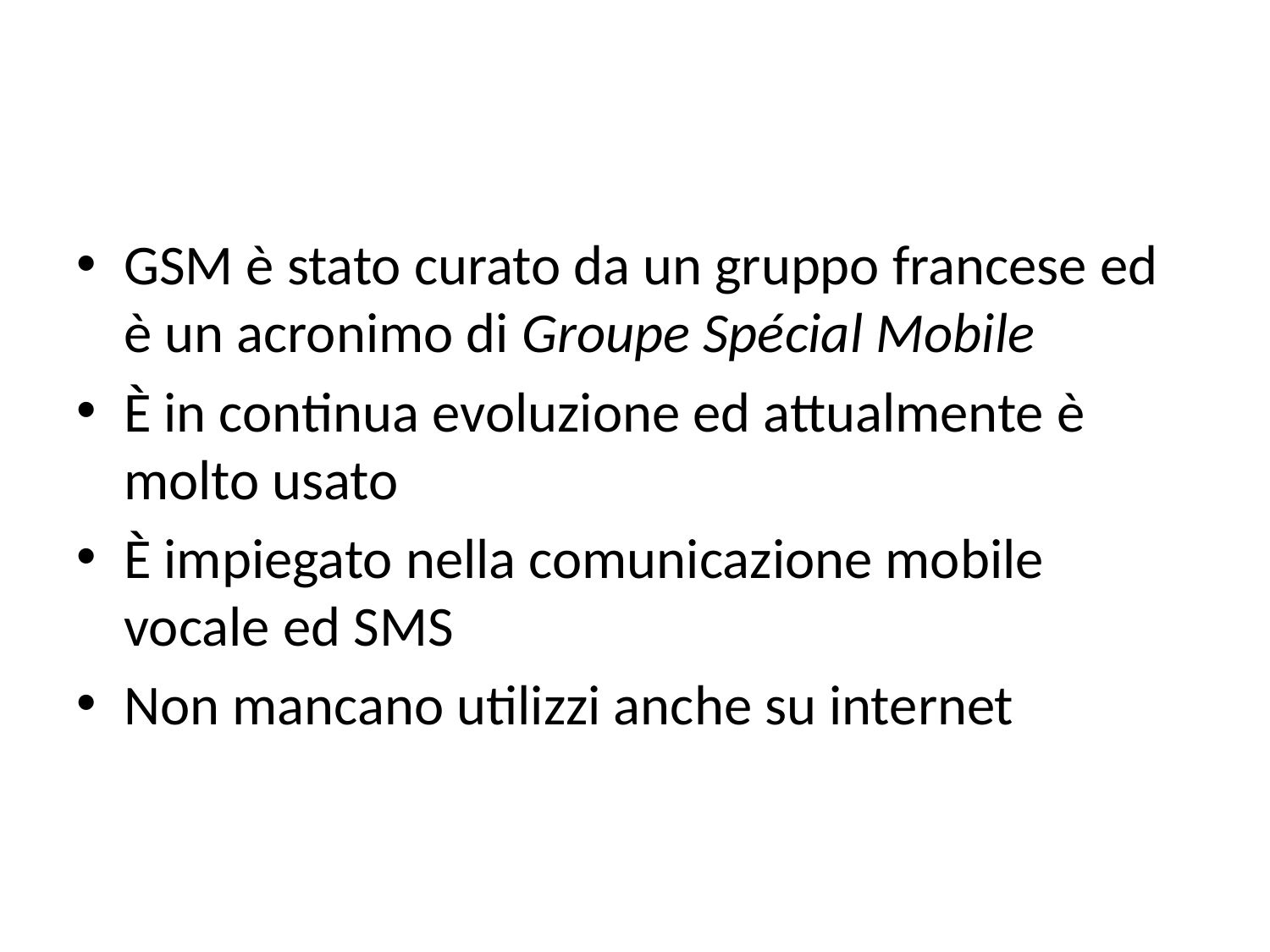

#
GSM è stato curato da un gruppo francese ed è un acronimo di Groupe Spécial Mobile
È in continua evoluzione ed attualmente è molto usato
È impiegato nella comunicazione mobile vocale ed SMS
Non mancano utilizzi anche su internet